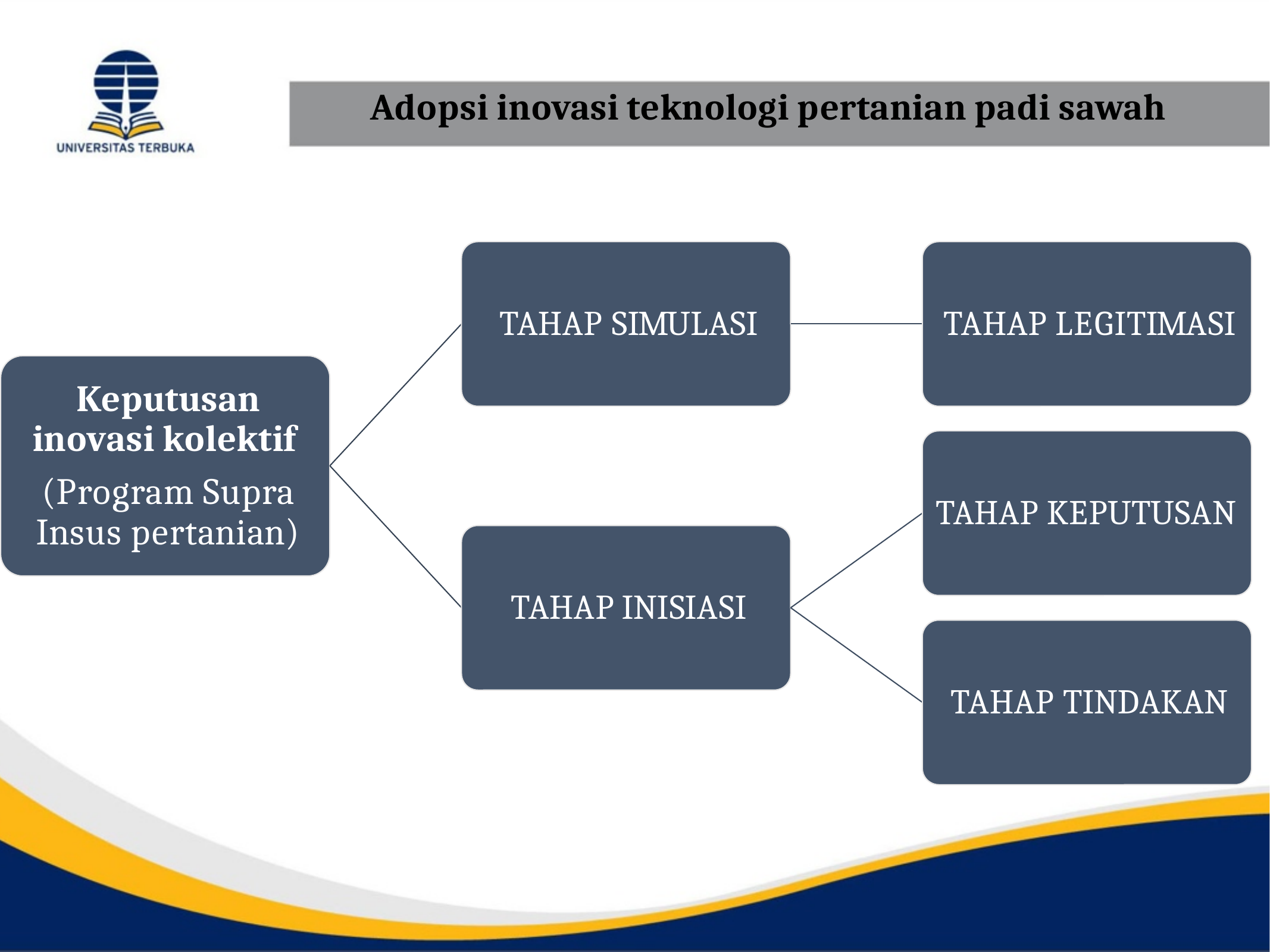

# Adopsi inovasi teknologi pertanian padi sawah
Keputusan inovasi kolektif
(Program Supra Insus pertanian)

TAHAP SIMULASI

TAHAP LEGITIMASI

TAHAP INISIASI

TAHAP KEPUTUSAN

TAHAP TINDAKAN